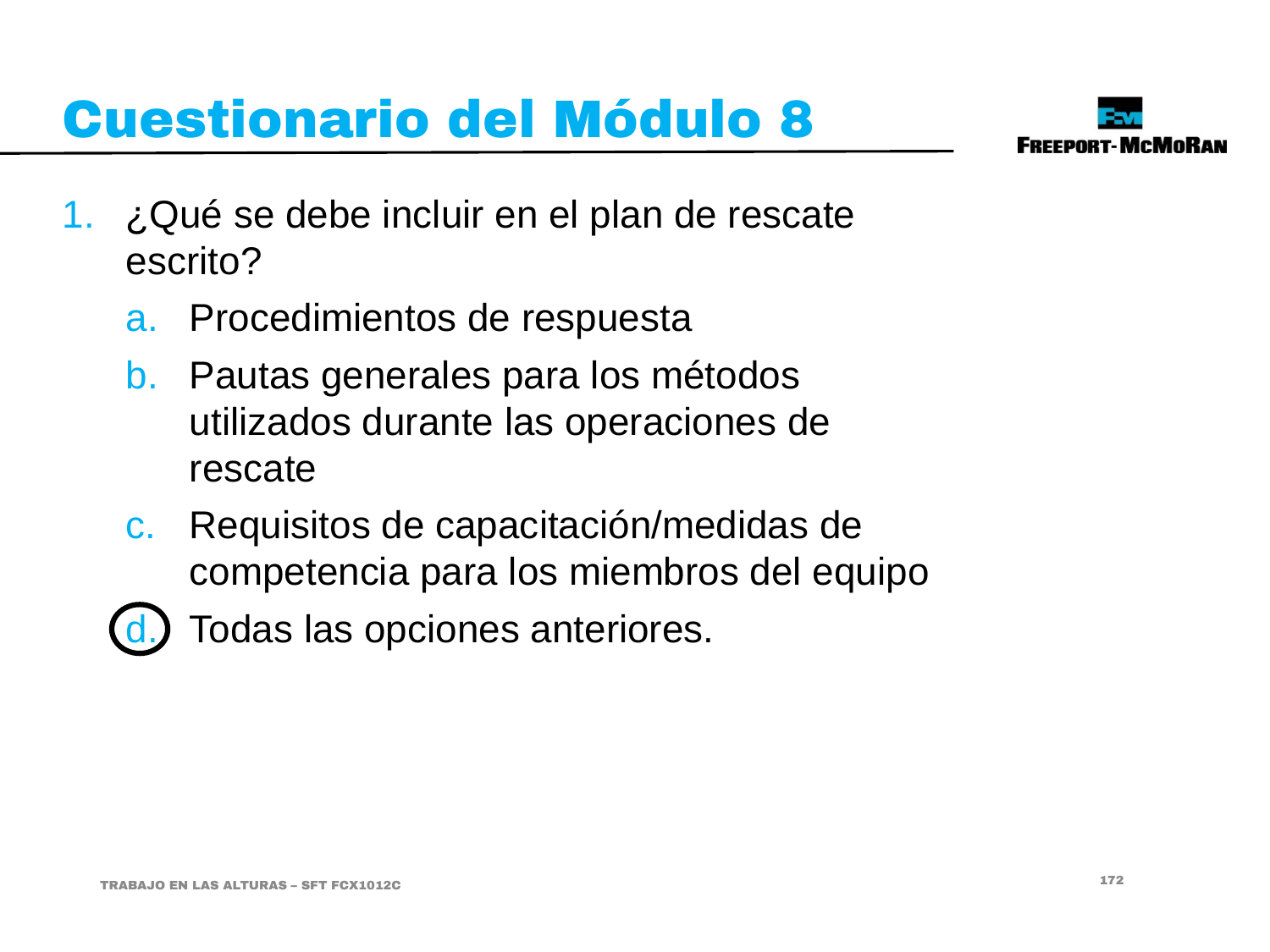

Cuestionario del Módulo 8
¿Qué se debe incluir en el plan de rescate escrito?
Procedimientos de respuesta
Pautas generales para los métodos utilizados durante las operaciones de rescate
Requisitos de capacitación/medidas de competencia para los miembros del equipo
Todas las opciones anteriores.

172
TRABAJO EN LAS ALTURAS – SFT FCX1012C